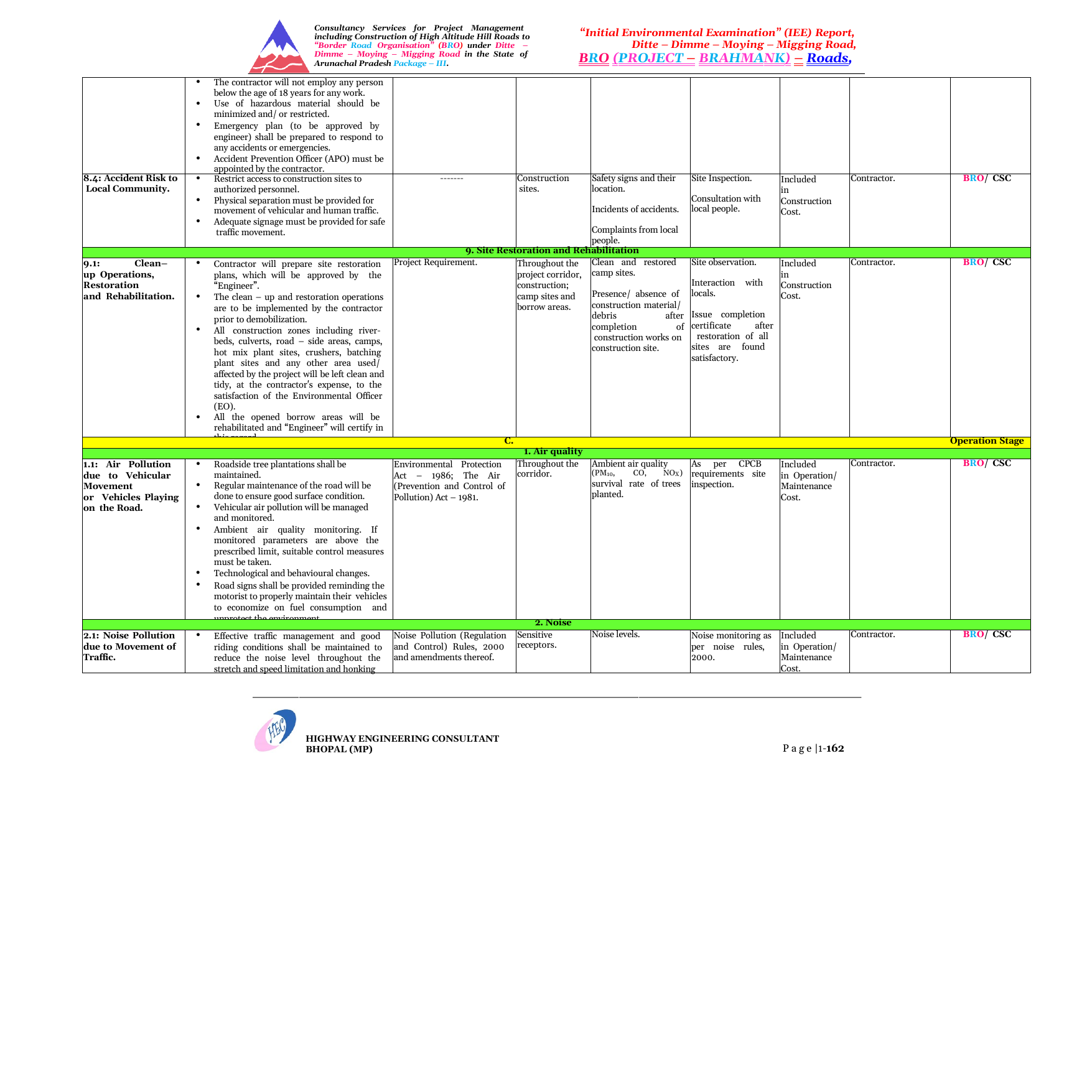

Consultancy Services for Project Management  including Construction of High Altitude Hill Roads to  “Border Road Organisation” (BRO) under Ditte  –  Dimme – Moying – Migging Road in the State of  Arunachal Pradesh Package – III.
“Initial Environmental Examination” (IEE) Report,  Ditte – Dimme – Moying – Migging Road,
BRO (PROJECT – BRAHMANK) – Roads,

|  | The contractor will not employ any person below the age of 18 years for any work. Use of hazardous material should be minimized and/ or restricted. Emergency plan (to be approved by engineer) shall be prepared to respond to any accidents or emergencies. Accident Prevention Officer (APO) must be appointed by the contractor. |  |  |  |  |  |  |  |
| --- | --- | --- | --- | --- | --- | --- | --- | --- |
| 8.4: Accident Risk to Local Community. | Restrict access to construction sites to authorized personnel. Physical separation must be provided for movement of vehicular and human traffic. Adequate signage must be provided for safe traffic movement. | ------- | Construction sites. | Safety signs and their location. Incidents of accidents. Complaints from local people. | Site Inspection. Consultation with local people. | Included in Construction Cost. | Contractor. | BRO/ CSC |
| 9. Site Restoration and Rehabilitation |  |  |  |  |  |  |  |  |
| 9.1: Clean–up Operations, Restoration and Rehabilitation. | Contractor will prepare site restoration plans, which will be approved by the “Engineer”. The clean – up and restoration operations are to be implemented by the contractor prior to demobilization. All construction zones including river- beds, culverts, road – side areas, camps, hot mix plant sites, crushers, batching plant sites and any other area used/ affected by the project will be left clean and tidy, at the contractor's expense, to the satisfaction of the Environmental Officer (EO). All the opened borrow areas will be rehabilitated and “Engineer” will certify in this regard. | Project Requirement. | Throughout the project corridor, construction; camp sites and borrow areas. | Clean and restored camp sites. Presence/ absence of construction material/ debris after completion of construction works on construction site. | Site observation. Interaction with locals. Issue completion certificate after restoration of all sites are found satisfactory. | Included in Construction Cost. | Contractor. | BRO/ CSC |
| C. Operation Stage |  |  |  |  |  |  |  |  |
| 1. Air quality |  |  |  |  |  |  |  |  |
| 1.1: Air Pollution due to Vehicular Movement or Vehicles Playing on the Road. | Roadside tree plantations shall be maintained. Regular maintenance of the road will be done to ensure good surface condition. Vehicular air pollution will be managed and monitored. Ambient air quality monitoring. If monitored parameters are above the prescribed limit, suitable control measures must be taken. Technological and behavioural changes. Road signs shall be provided reminding the motorist to properly maintain their vehicles to economize on fuel consumption and unprotect the environment. | Environmental Protection Act – 1986; The Air (Prevention and Control of Pollution) Act – 1981. | Throughout the corridor. | Ambient air quality (PM10, CO, NOX) survival rate of trees planted. | As per CPCB requirements site inspection. | Included in Operation/ Maintenance Cost. | Contractor. | BRO/ CSC |
| 2. Noise |  |  |  |  |  |  |  |  |
| 2.1: Noise Pollution due to Movement of Traffic. | Effective traffic management and good riding conditions shall be maintained to reduce the noise level throughout the stretch and speed limitation and honking | Noise Pollution (Regulation and Control) Rules, 2000 and amendments thereof. | Sensitive receptors. | Noise levels. | Noise monitoring as per noise rules, 2000. | Included in Operation/ Maintenance Cost. | Contractor. | BRO/ CSC |

HIGHWAY ENGINEERING CONSULTANT  BHOPAL (MP)
P a g e |1-162